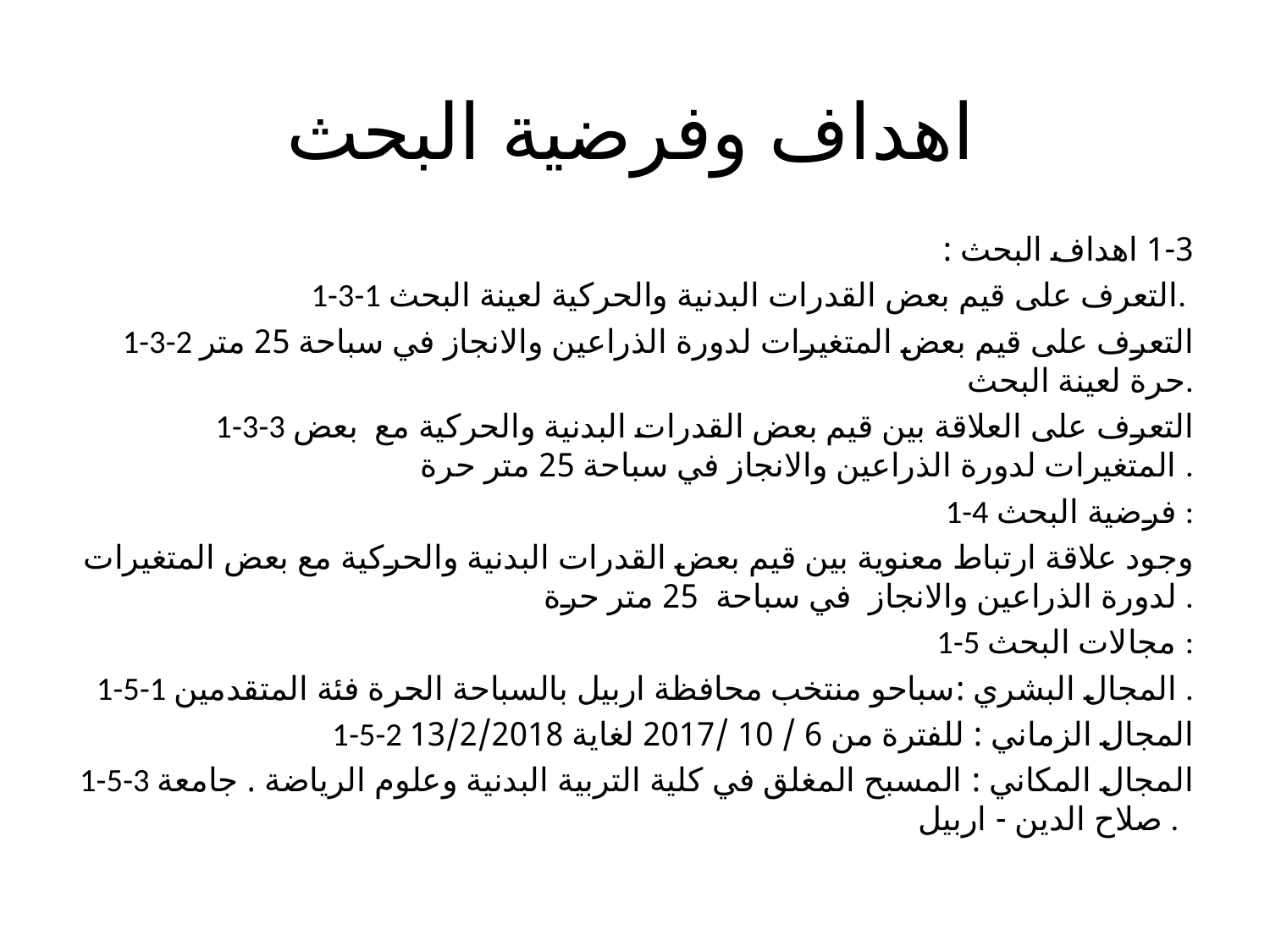

# اهداف وفرضية البحث
1-3 اهداف البحث :
1-3-1 التعرف على قيم بعض القدرات البدنية والحركية لعينة البحث.
1-3-2 التعرف على قيم بعض المتغيرات لدورة الذراعين والانجاز في سباحة 25 متر حرة لعينة البحث.
1-3-3 التعرف على العلاقة بين قيم بعض القدرات البدنية والحركية مع  بعض المتغيرات لدورة الذراعين والانجاز في سباحة 25 متر حرة .
1-4 فرضية البحث :
وجود علاقة ارتباط معنوية بين قيم بعض القدرات البدنية والحركية مع بعض المتغيرات لدورة الذراعين والانجاز  في سباحة  25 متر حرة .
1-5 مجالات البحث :
1-5-1 المجال البشري :سباحو منتخب محافظة اربيل بالسباحة الحرة فئة المتقدمين .
1-5-2 المجال الزماني : للفترة من 6 / 10 /2017 لغاية 13/2/2018
1-5-3 المجال المكاني : المسبح المغلق في كلية التربية البدنية وعلوم الرياضة . جامعة صلاح الدين - اربيل .